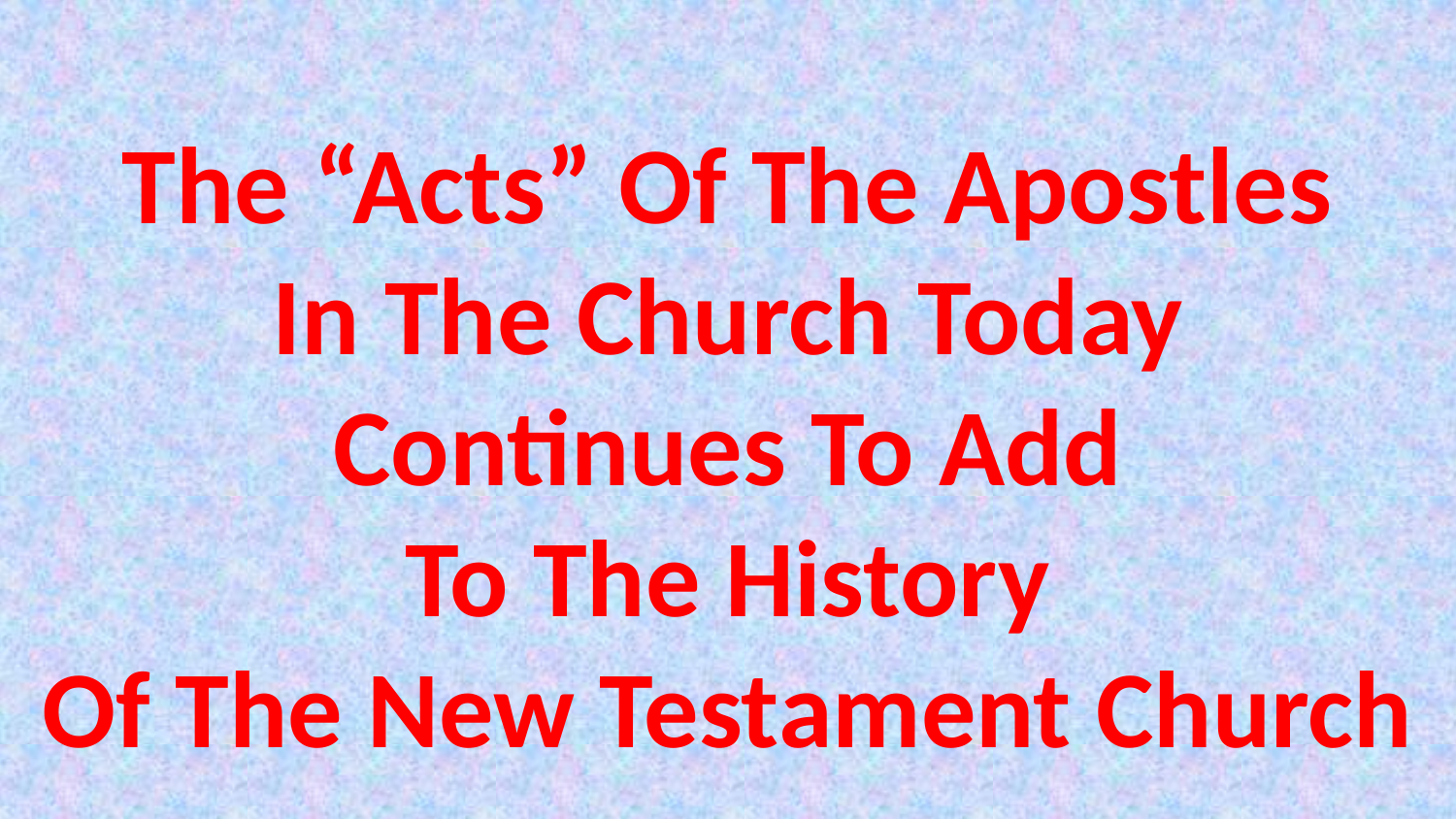

The “Acts” Of The Apostles
In The Church Today
Continues To Add
To The History
Of The New Testament Church